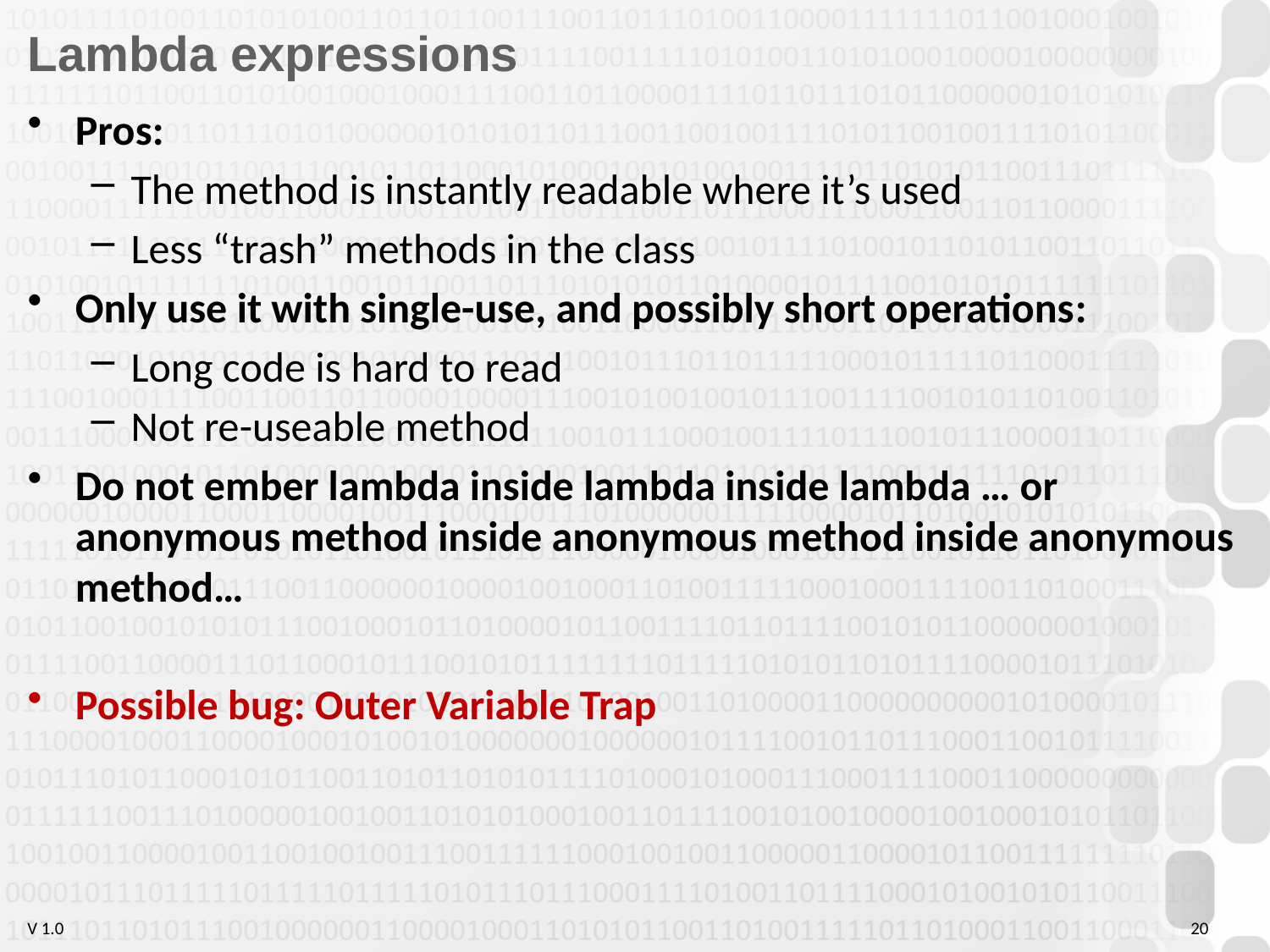

# Lambda expressions
Pros:
The method is instantly readable where it’s used
Less “trash” methods in the class
Only use it with single-use, and possibly short operations:
Long code is hard to read
Not re-useable method
Do not ember lambda inside lambda inside lambda … or anonymous method inside anonymous method inside anonymous method…

Possible bug: Outer Variable Trap
20